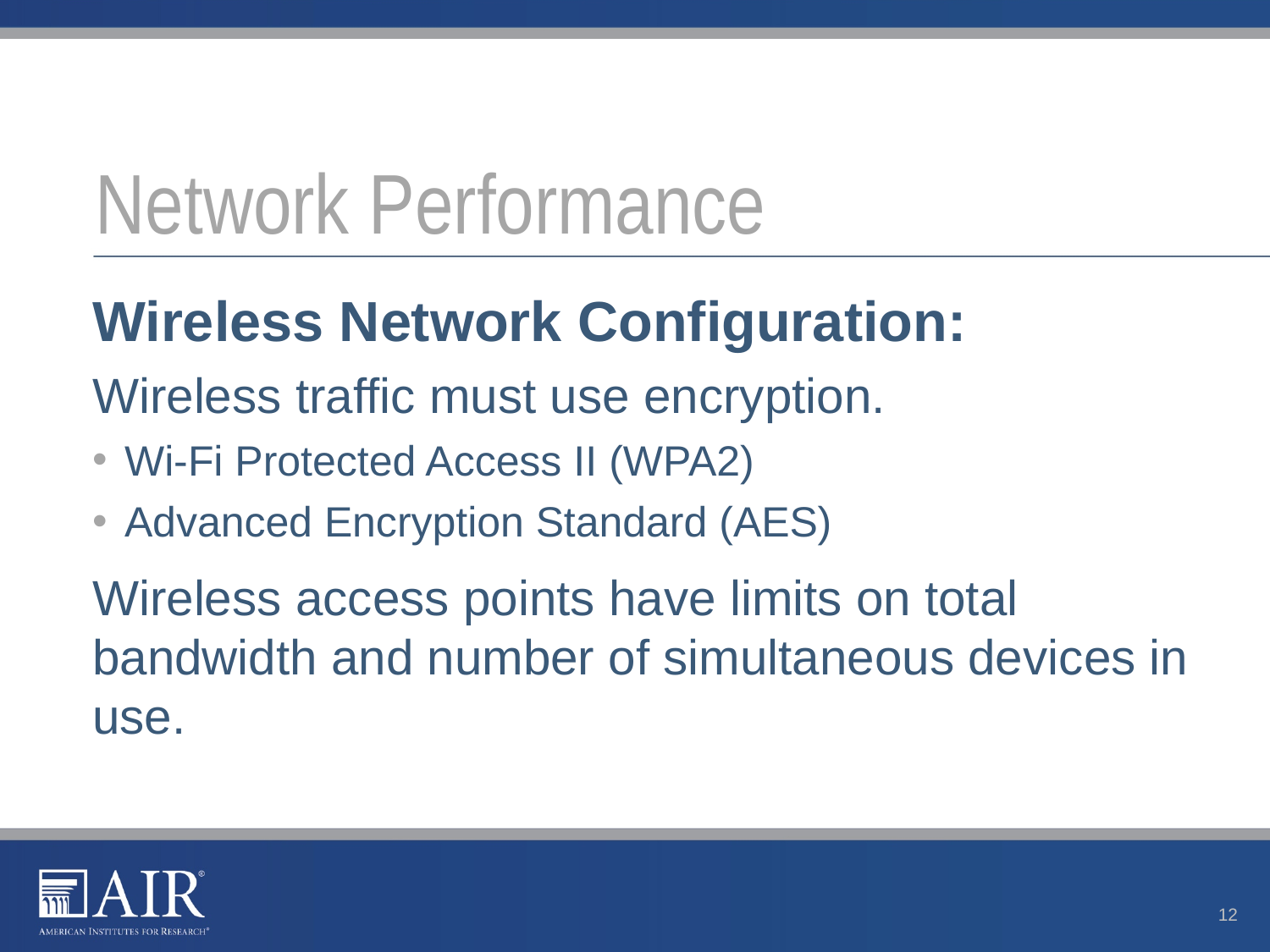

# Network Performance
Wireless Network Configuration:
Wireless traffic must use encryption.
Wi-Fi Protected Access II (WPA2)
Advanced Encryption Standard (AES)
Wireless access points have limits on total bandwidth and number of simultaneous devices in use.
12